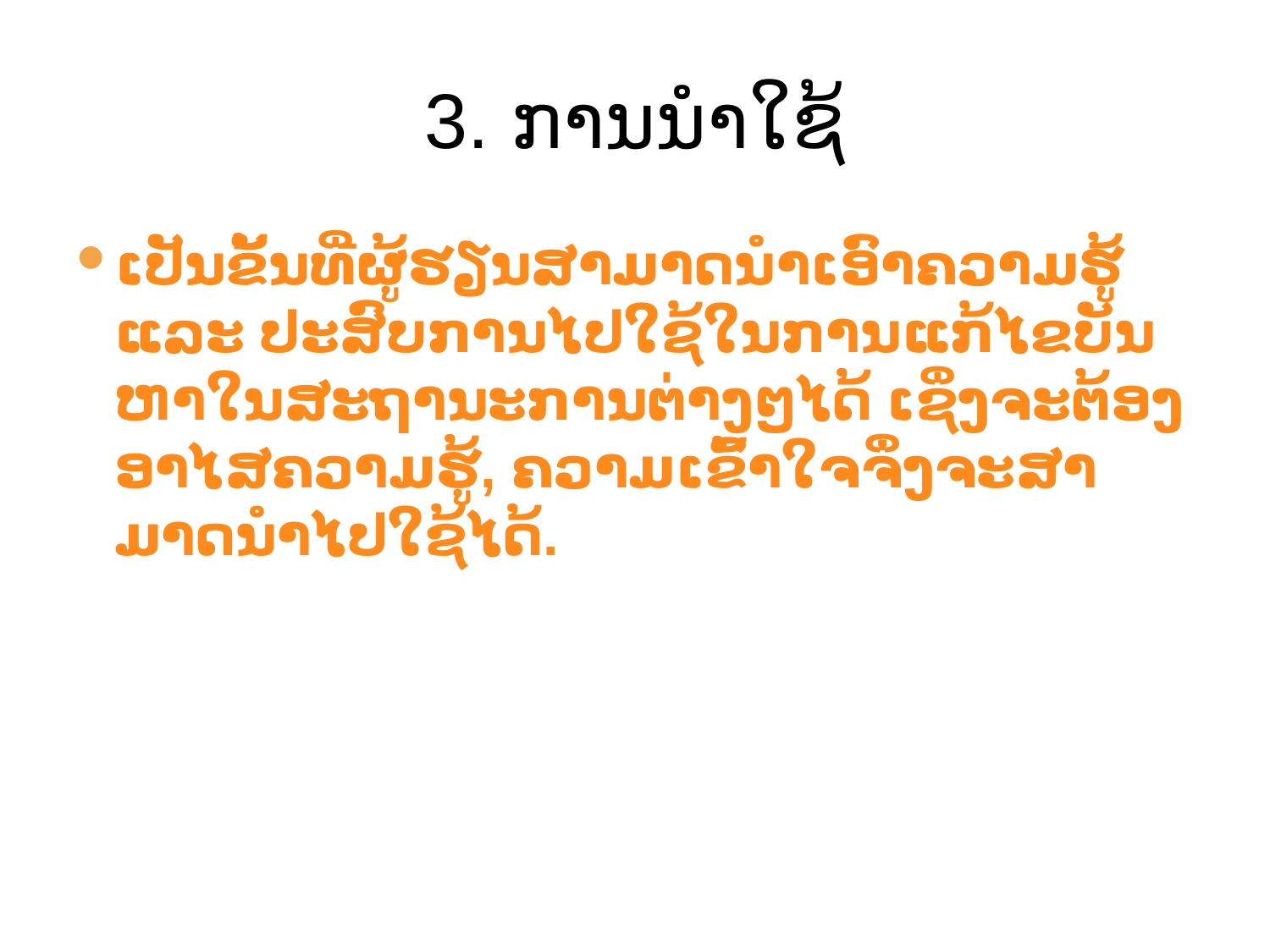

# 3. ການນຳໃຊ້
​​ເປັນ​ຂັ້ນ​ທີ່​ຜູ້​ຮຽນ​ສາ​ມາດ​ນຳ​ເອົາ​ຄວາມ​ຮູ້ ແລະ ປະ​ສົບ​ການ​ໄປ​ໃຊ້​ໃນ​ການ​ແກ້​ໄຂ​ບັນ​ຫາໃນ​ສະ​ຖາ​ນະ​ການ​ຕ່າງໆ​ໄດ້ ເຊິ່ງ​ຈະ​ຕ້ອງ​ອາ​ໄສ​ຄວາມ​ຮູ້, ຄວາມ​ເຂົ້າ​ໃຈ​ຈຶ່ງ​ຈະ​ສາ​ມາດ​ນຳ​ໄປ​ໃຊ້​ໄດ້.